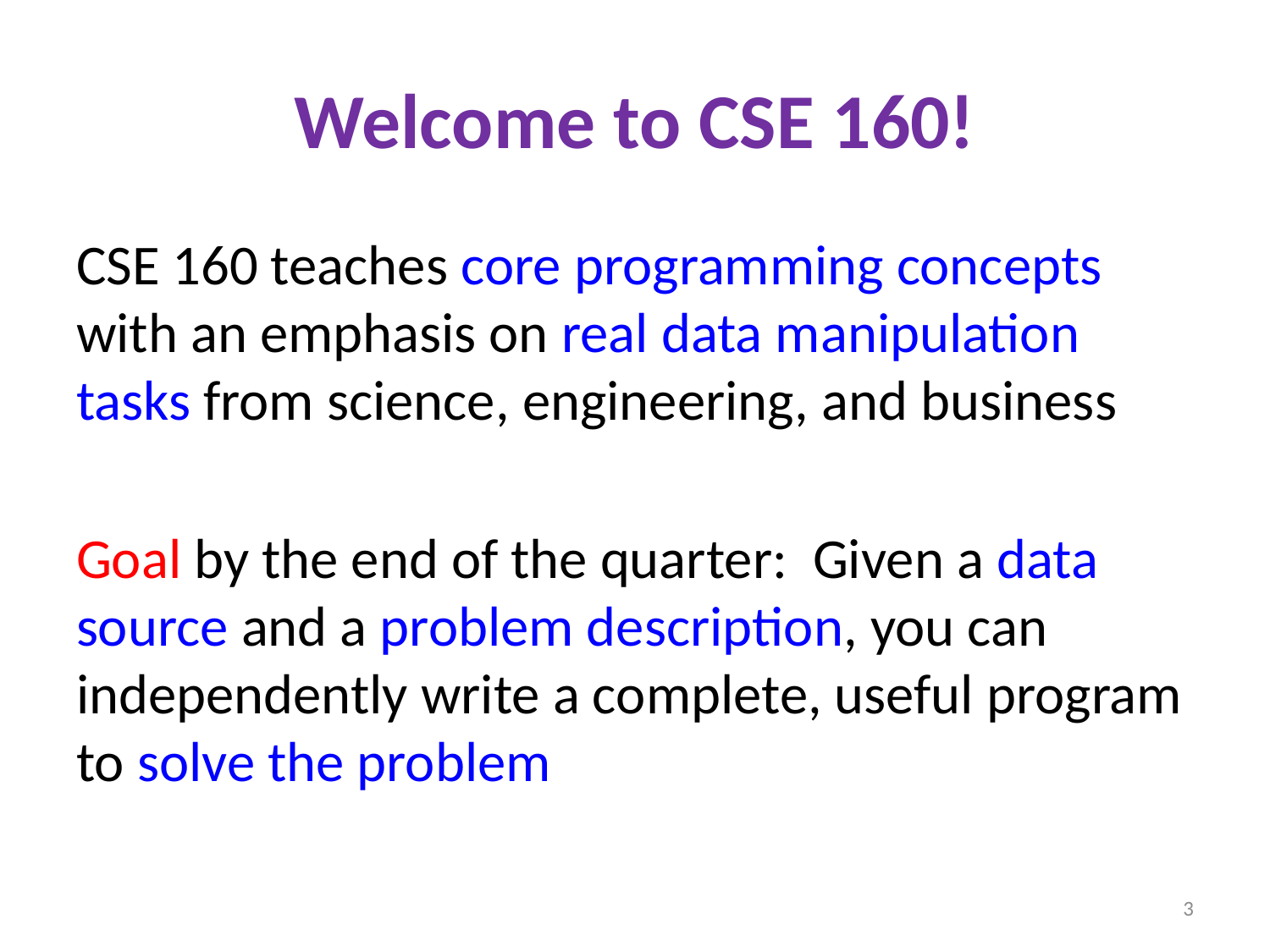

# Welcome to CSE 160!
CSE 160 teaches core programming concepts with an emphasis on real data manipulation tasks from science, engineering, and business

Goal by the end of the quarter:  Given a data source and a problem description, you can independently write a complete, useful program to solve the problem

3